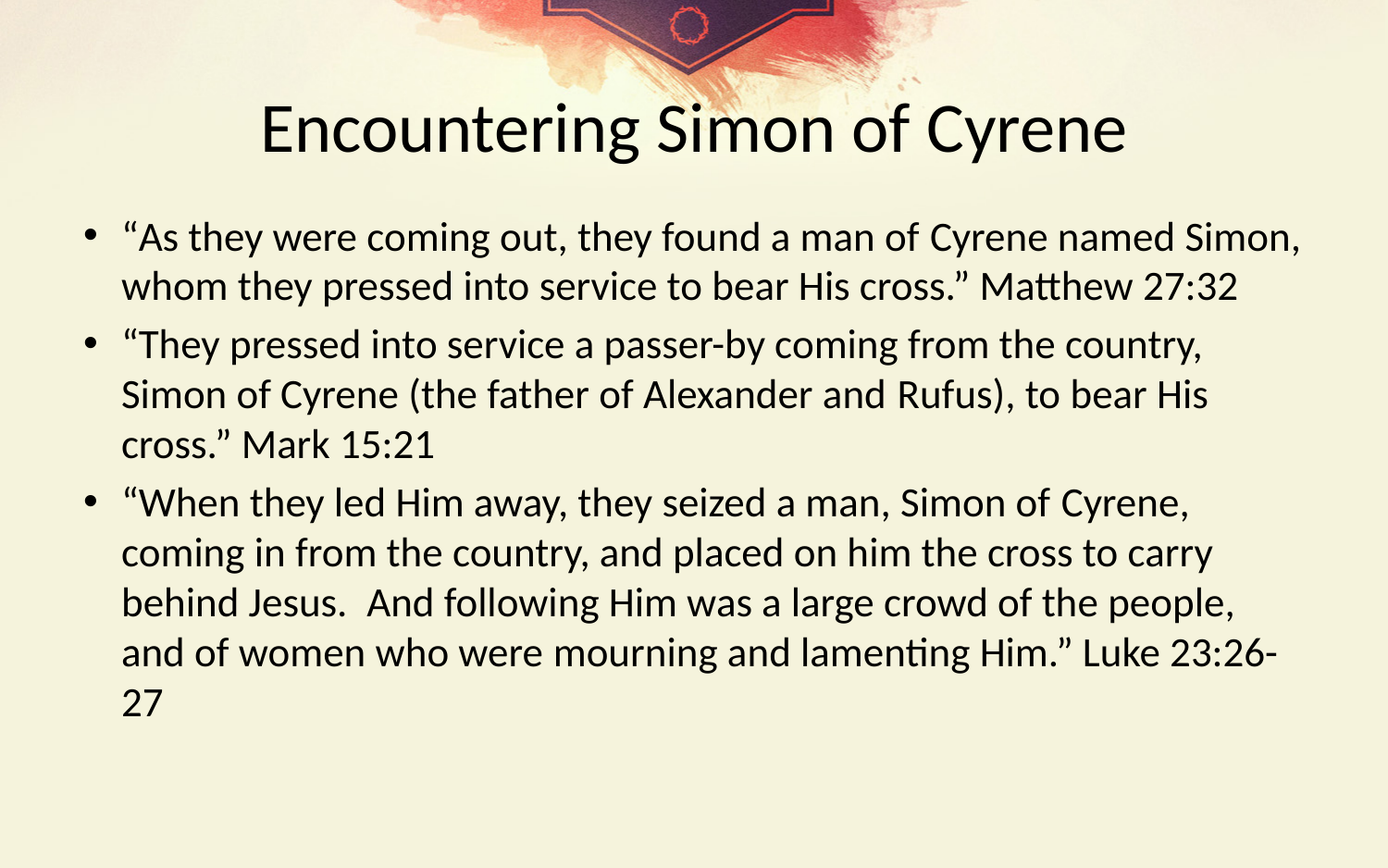

# Encountering Simon of Cyrene
“As they were coming out, they found a man of ﻿﻿Cyrene named Simon, ﻿﻿whom they pressed into service to bear His cross.” Matthew 27:32
“They ﻿﻿pressed into service a passer-by coming from the country, Simon of Cyrene (the father of Alexander and ﻿﻿Rufus), to bear His cross.” Mark 15:21
“When they led Him away, they seized a man, Simon of ﻿﻿Cyrene, coming in from the country, and placed on him the cross to carry behind Jesus.  And following Him was a large crowd of the people, and of women who were ﻿﻿﻿﻿mourning and lamenting Him.” Luke 23:26-27